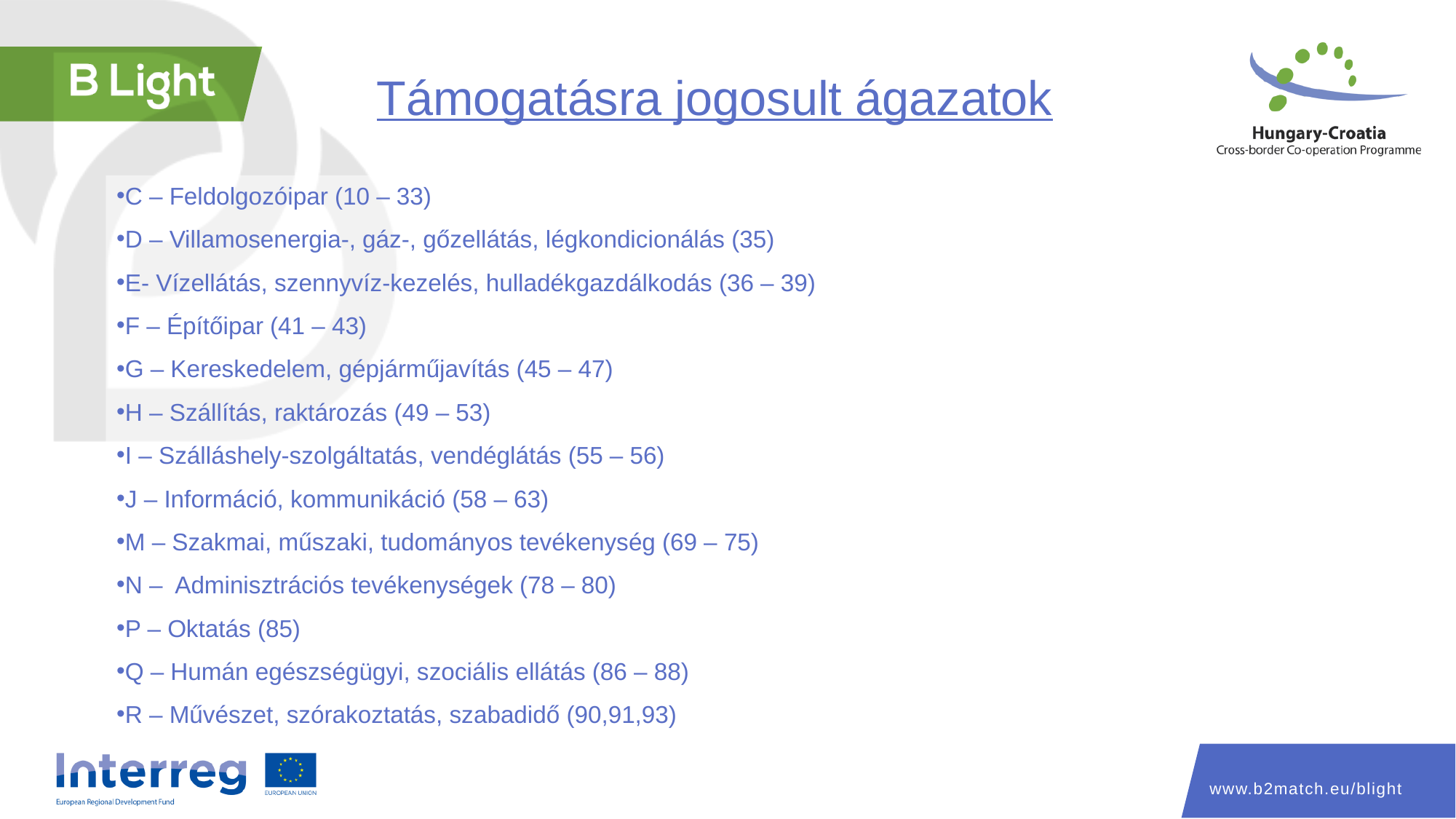

Támogatásra jogosult ágazatok
C – Feldolgozóipar (10 – 33)
D – Villamosenergia-, gáz-, gőzellátás, légkondicionálás (35)
E- Vízellátás, szennyvíz-kezelés, hulladékgazdálkodás (36 – 39)
F – Építőipar (41 – 43)
G – Kereskedelem, gépjárműjavítás (45 – 47)
H – Szállítás, raktározás (49 – 53)
I – Szálláshely-szolgáltatás, vendéglátás (55 – 56)
J – Információ, kommunikáció (58 – 63)
M – Szakmai, műszaki, tudományos tevékenység (69 – 75)
N –  Adminisztrációs tevékenységek (78 – 80)
P – Oktatás (85)
Q – Humán egészségügyi, szociális ellátás (86 – 88)
R – Művészet, szórakoztatás, szabadidő (90,91,93)